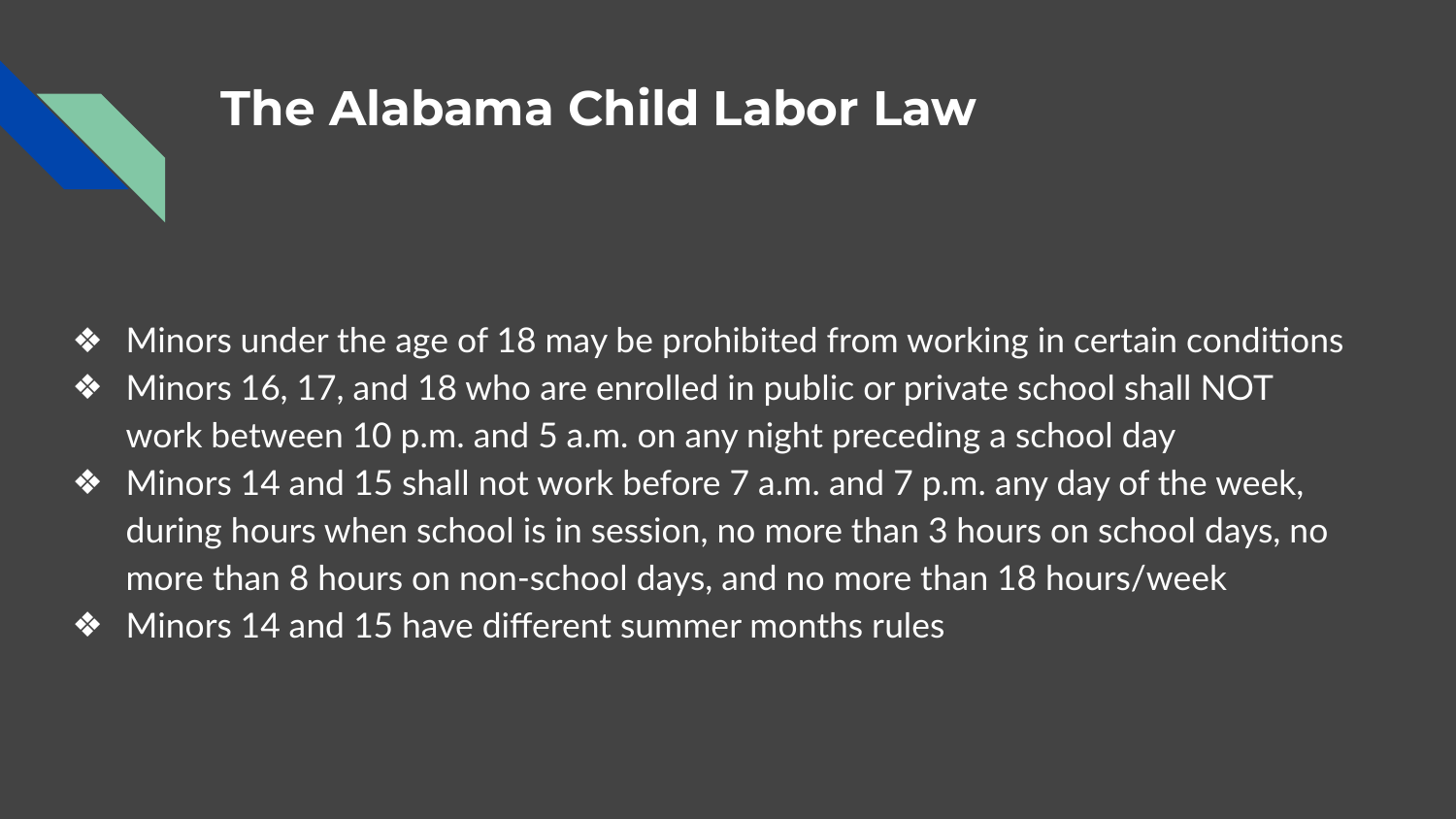

# The Alabama Child Labor Law
Minors under the age of 18 may be prohibited from working in certain conditions
Minors 16, 17, and 18 who are enrolled in public or private school shall NOT work between 10 p.m. and 5 a.m. on any night preceding a school day
Minors 14 and 15 shall not work before 7 a.m. and 7 p.m. any day of the week, during hours when school is in session, no more than 3 hours on school days, no more than 8 hours on non-school days, and no more than 18 hours/week
Minors 14 and 15 have different summer months rules